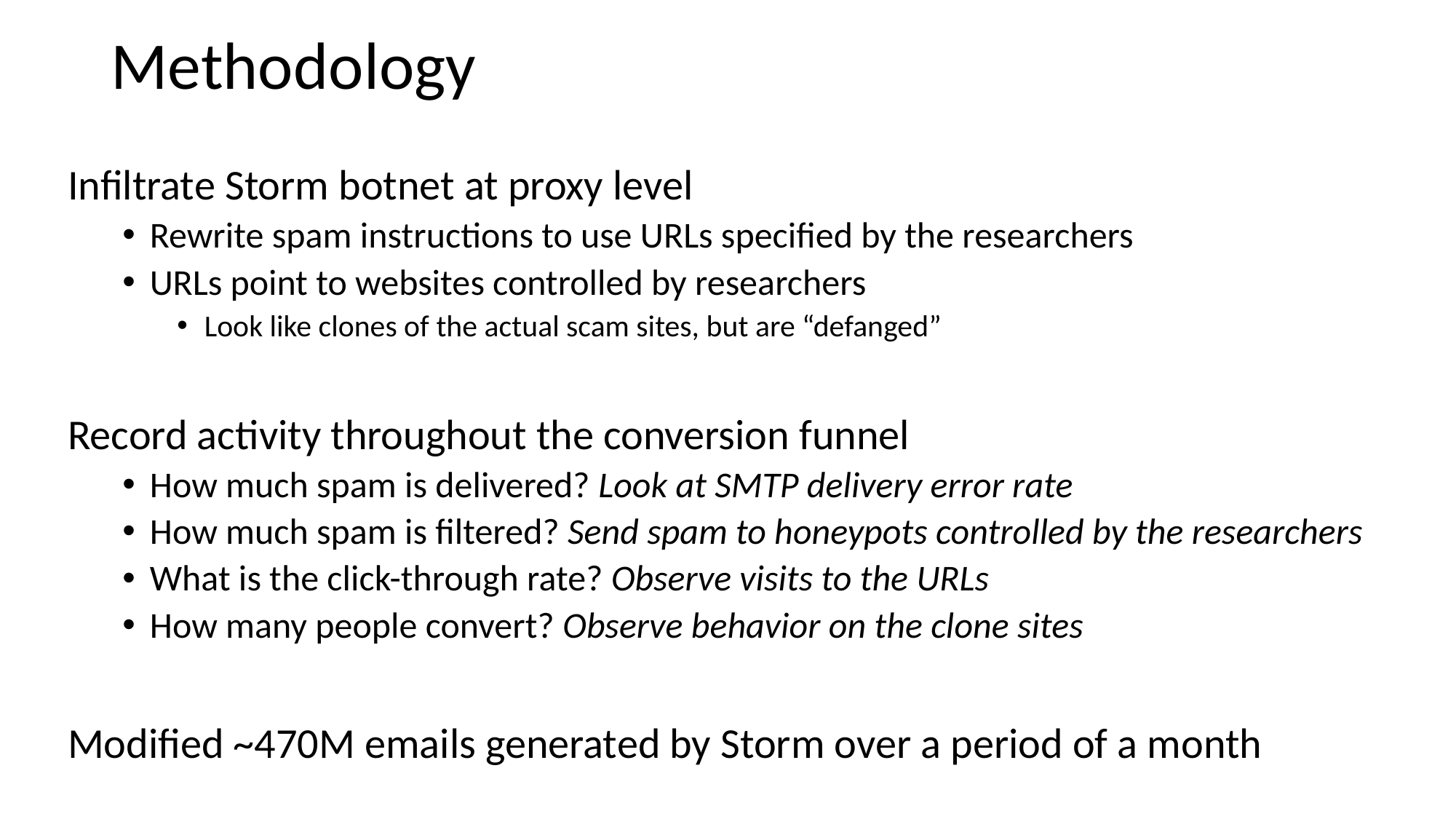

# Methodology
Infiltrate Storm botnet at proxy level
Rewrite spam instructions to use URLs specified by the researchers
URLs point to websites controlled by researchers
Look like clones of the actual scam sites, but are “defanged”

Record activity throughout the conversion funnel
How much spam is delivered? Look at SMTP delivery error rate
How much spam is filtered? Send spam to honeypots controlled by the researchers
What is the click-through rate? Observe visits to the URLs
How many people convert? Observe behavior on the clone sites

Modified ~470M emails generated by Storm over a period of a month